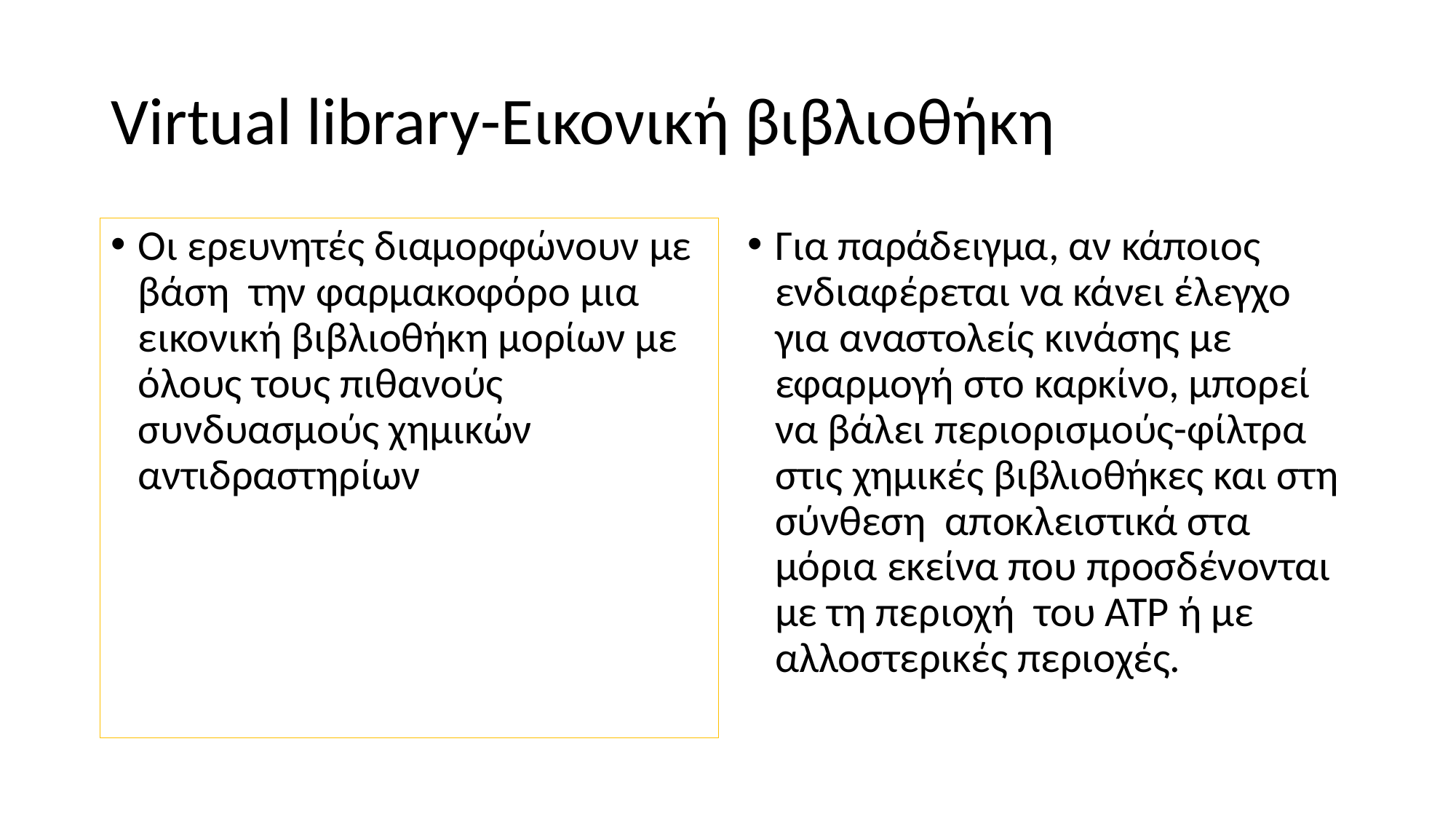

# Virtual library-Εικονική βιβλιοθήκη
Οι ερευνητές διαμορφώνουν με βάση  την φαρμακοφόρο μια εικονική βιβλιοθήκη μορίων με όλους τους πιθανούς συνδυασμούς χημικών αντιδραστηρίων

Για παράδειγμα, αν κάποιος ενδιαφέρεται να κάνει έλεγχο για αναστολείς κινάσης με εφαρμογή στο καρκίνο, μπορεί να βάλει περιορισμούς-φίλτρα στις χημικές βιβλιοθήκες και στη σύνθεση  αποκλειστικά στα μόρια εκείνα που προσδένονται με τη περιοχή  του ATP ή με αλλοστερικές περιοχές.